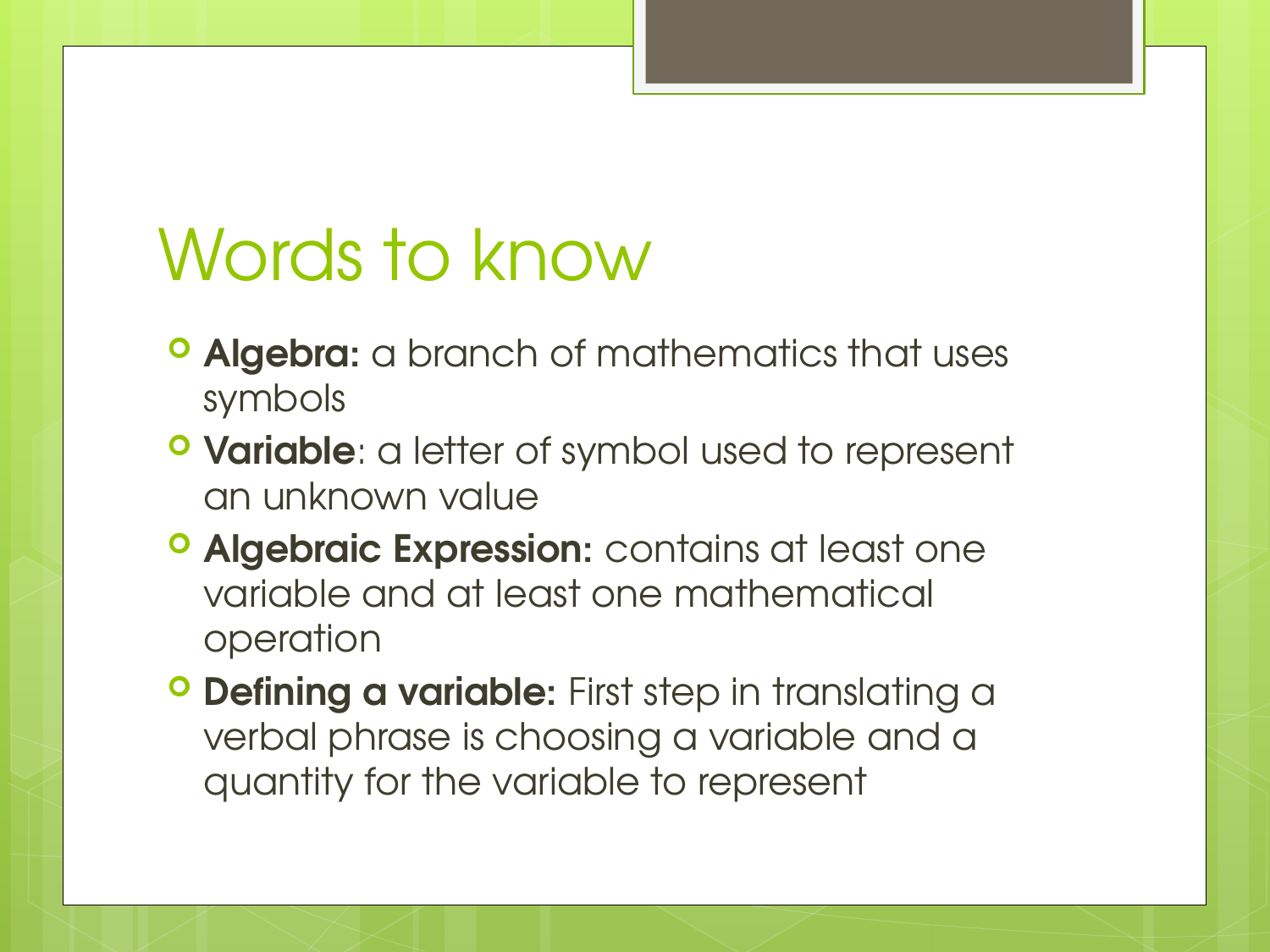

# Words to know
Algebra: a branch of mathematics that uses symbols
Variable: a letter of symbol used to represent an unknown value
Algebraic Expression: contains at least one variable and at least one mathematical operation
Defining a variable: First step in translating a verbal phrase is choosing a variable and a quantity for the variable to represent